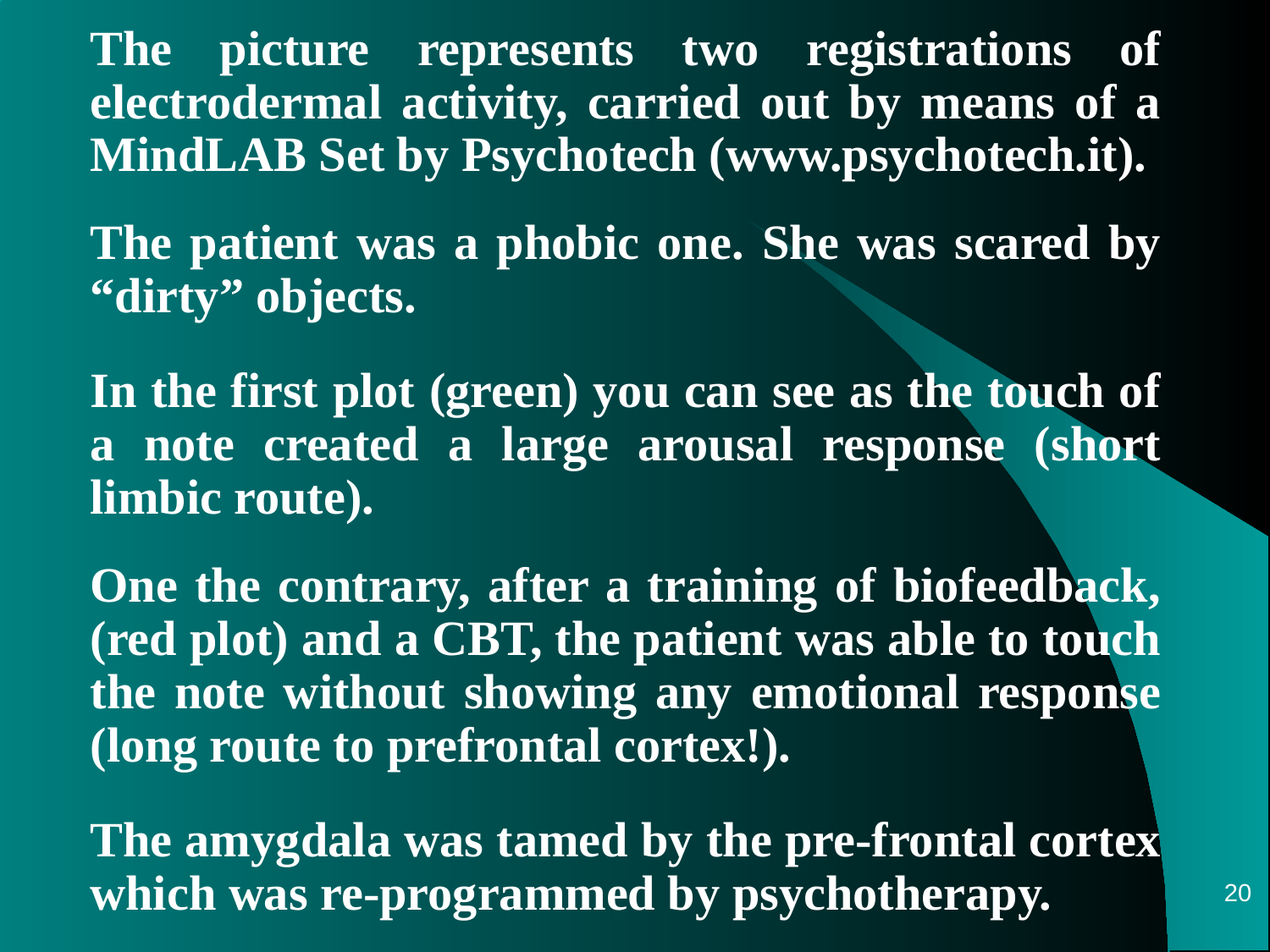

# The picture represents two registrations of electrodermal activity, carried out by means of a MindLAB Set by Psychotech (www.psychotech.it).

The patient was a phobic one. She was scared by “dirty” objects.

In the first plot (green) you can see as the touch of a note created a large arousal response (short limbic route).

One the contrary, after a training of biofeedback, (red plot) and a CBT, the patient was able to touch the note without showing any emotional response (long route to prefrontal cortex!).

The amygdala was tamed by the pre-frontal cortex which was re-programmed by psychotherapy.

20